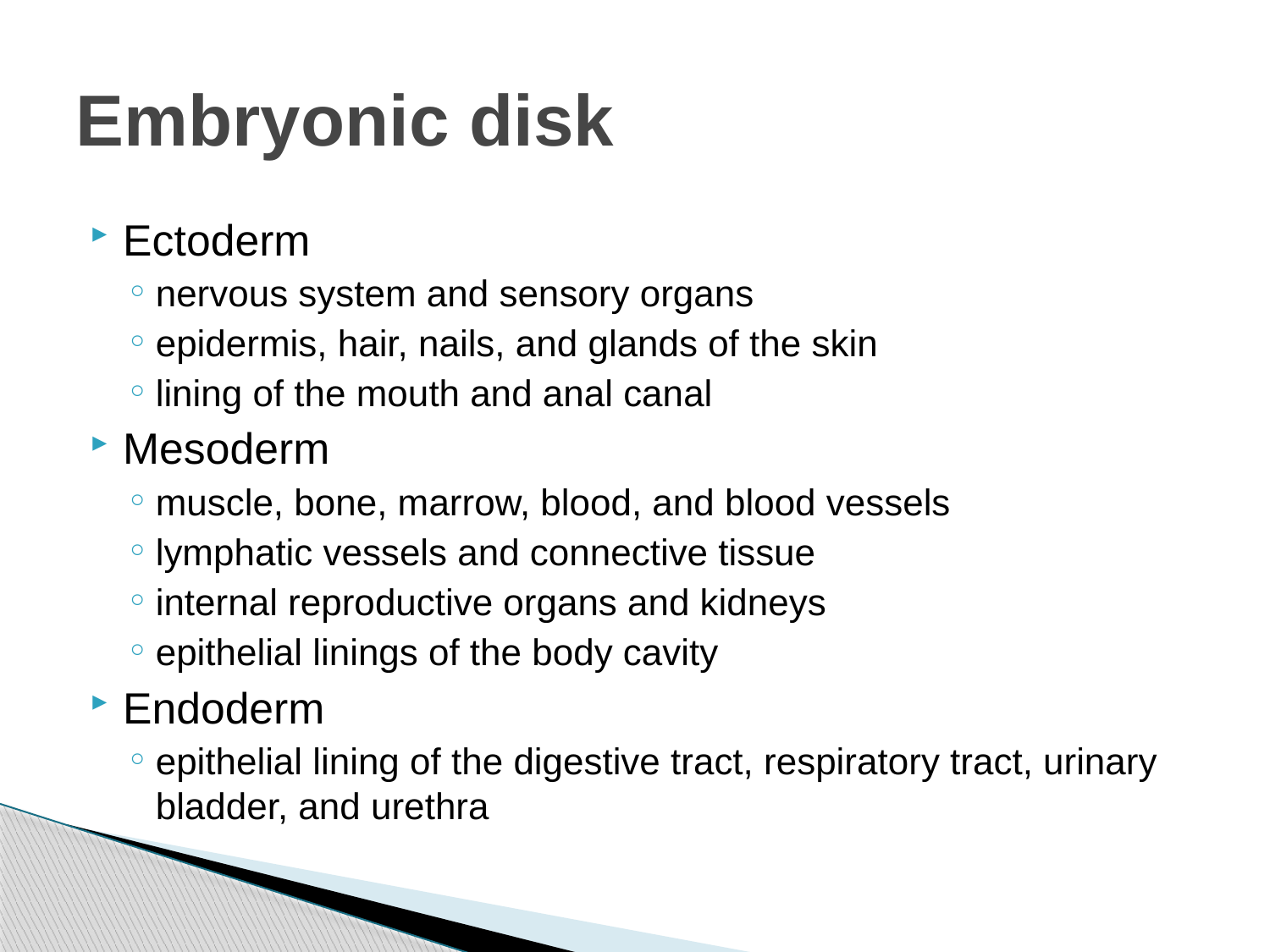

# Embryonic disk
Ectoderm
nervous system and sensory organs
epidermis, hair, nails, and glands of the skin
lining of the mouth and anal canal
Mesoderm
muscle, bone, marrow, blood, and blood vessels
lymphatic vessels and connective tissue
internal reproductive organs and kidneys
epithelial linings of the body cavity
Endoderm
epithelial lining of the digestive tract, respiratory tract, urinary bladder, and urethra